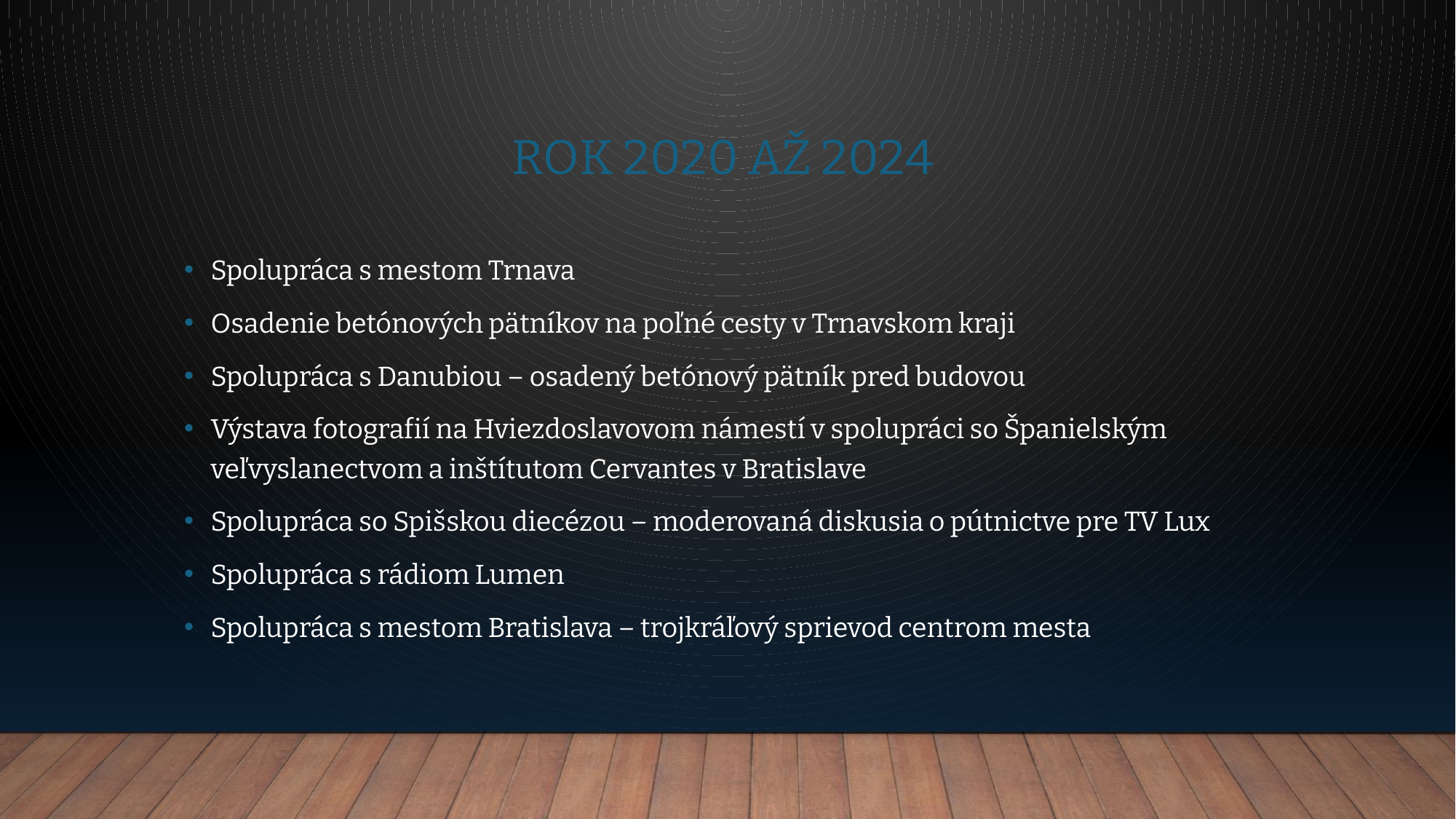

# Rok 2020 až 2024
Spolupráca s mestom Trnava
Osadenie betónových pätníkov na poľné cesty v Trnavskom kraji
Spolupráca s Danubiou – osadený betónový pätník pred budovou
Výstava fotografií na Hviezdoslavovom námestí v spolupráci so Španielským veľvyslanectvom a inštítutom Cervantes v Bratislave
Spolupráca so Spišskou diecézou – moderovaná diskusia o pútnictve pre TV Lux
Spolupráca s rádiom Lumen
Spolupráca s mestom Bratislava – trojkráľový sprievod centrom mesta